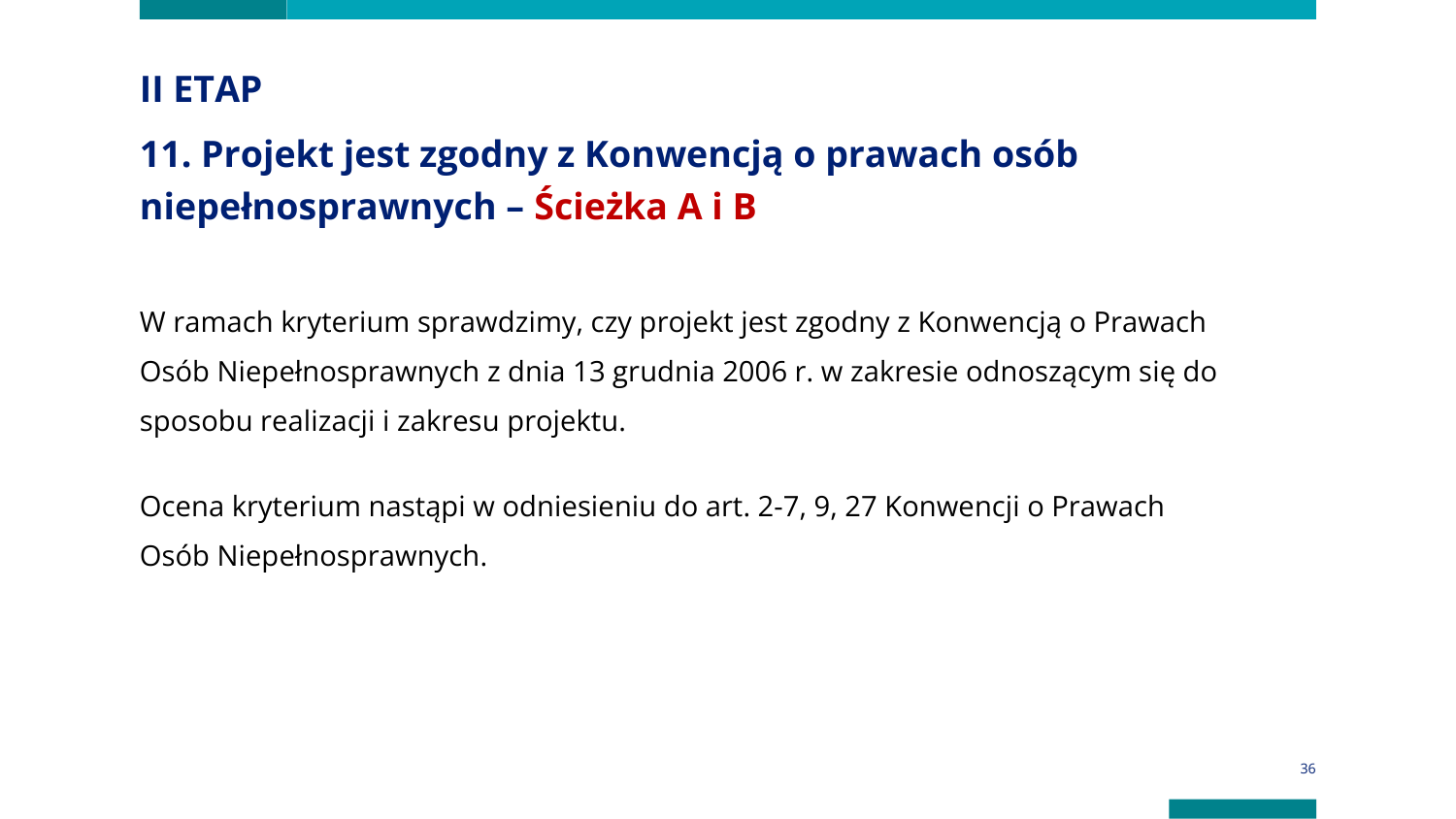

II ETAP
11. Projekt jest zgodny z Konwencją o prawach osób niepełnosprawnych – Ścieżka A i B

W ramach kryterium sprawdzimy, czy projekt jest zgodny z Konwencją o Prawach Osób Niepełnosprawnych z dnia 13 grudnia 2006 r. w zakresie odnoszącym się do sposobu realizacji i zakresu projektu.
Ocena kryterium nastąpi w odniesieniu do art. 2-7, 9, 27 Konwencji o Prawach
Osób Niepełnosprawnych.

36